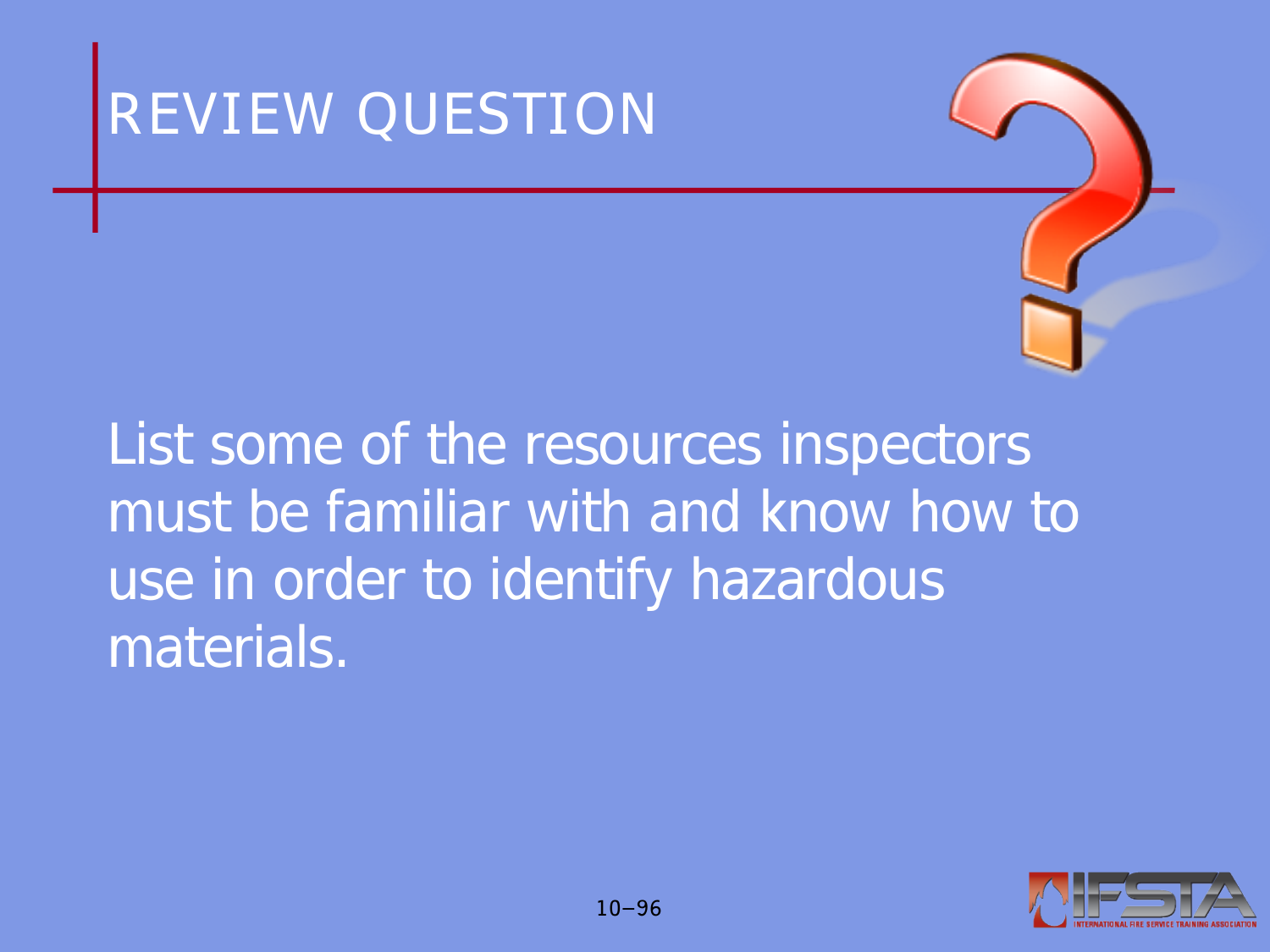

# REVIEW QUESTION

List some of the resources inspectors must be familiar with and know how to use in order to identify hazardous materials.
10–96